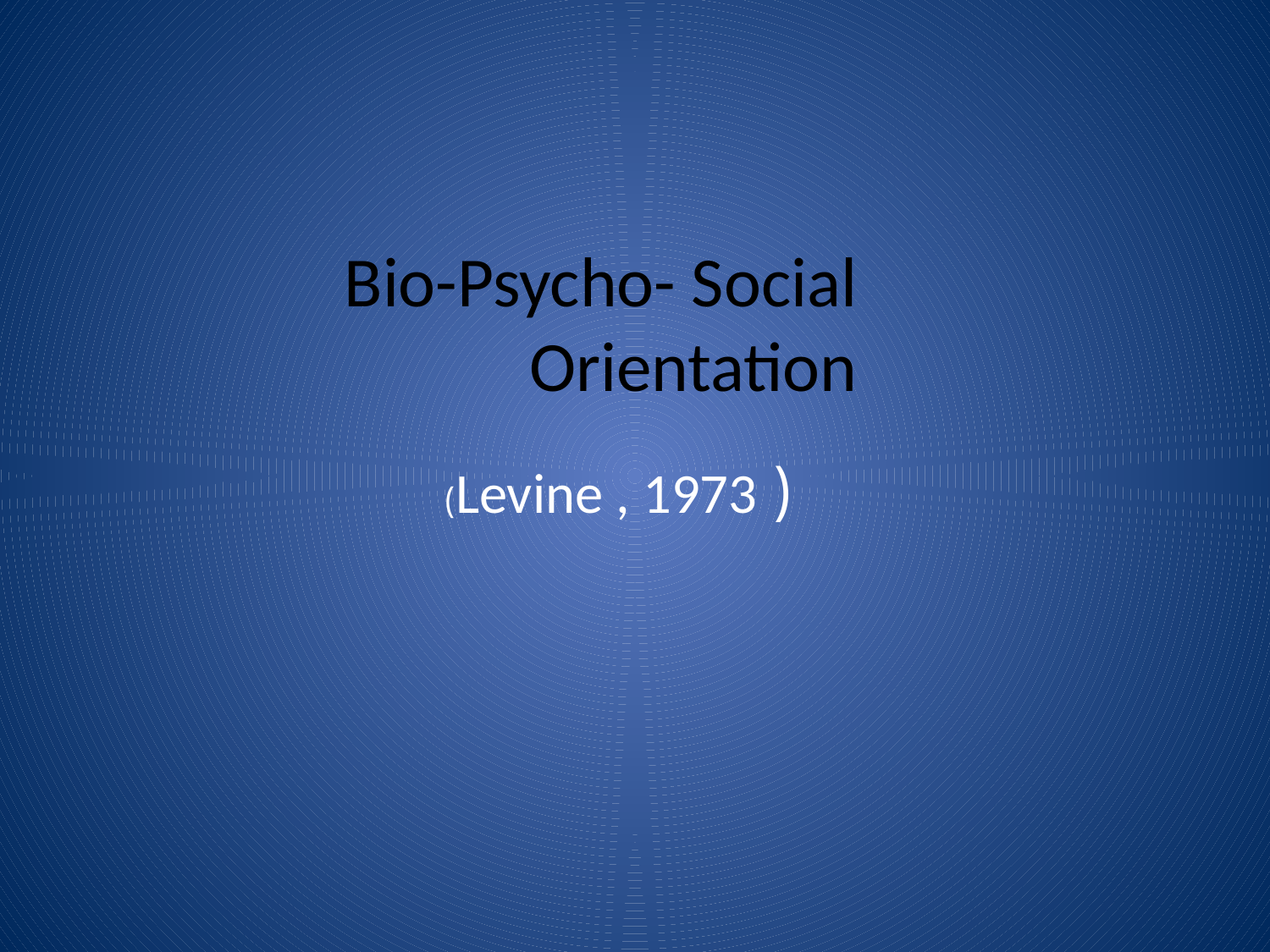

Bio-Psycho- Social Orientation
( Levine , 1973)